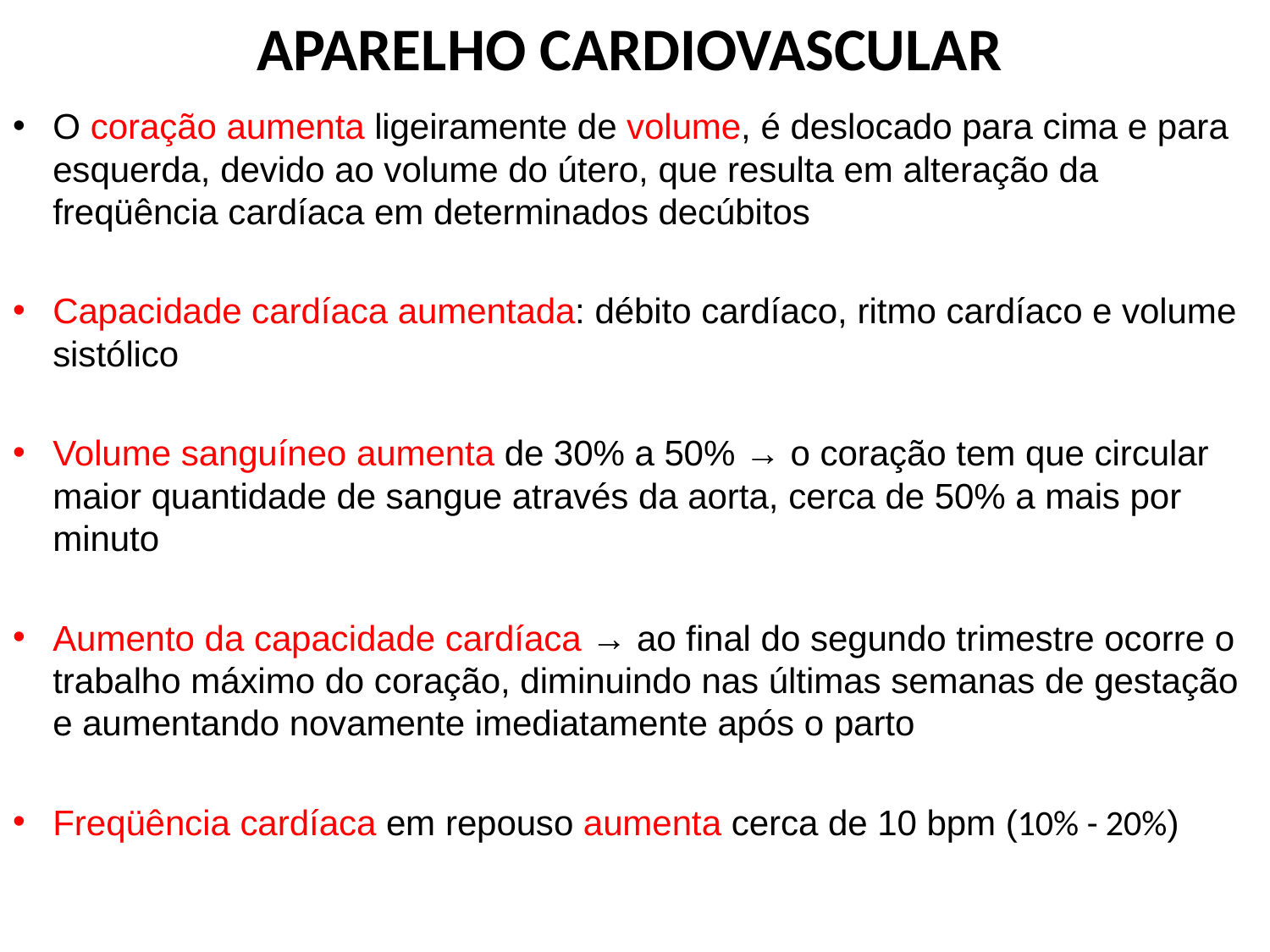

# APARELHO CARDIOVASCULAR

O coração aumenta ligeiramente de volume, é deslocado para cima e para esquerda, devido ao volume do útero, que resulta em alteração da freqüência cardíaca em determinados decúbitos

Capacidade cardíaca aumentada: débito cardíaco, ritmo cardíaco e volume sistólico

Volume sanguíneo aumenta de 30% a 50% → o coração tem que circular maior quantidade de sangue através da aorta, cerca de 50% a mais por minuto

Aumento da capacidade cardíaca → ao final do segundo trimestre ocorre o trabalho máximo do coração, diminuindo nas últimas semanas de gestação e aumentando novamente imediatamente após o parto

Freqüência cardíaca em repouso aumenta cerca de 10 bpm (10% - 20%)